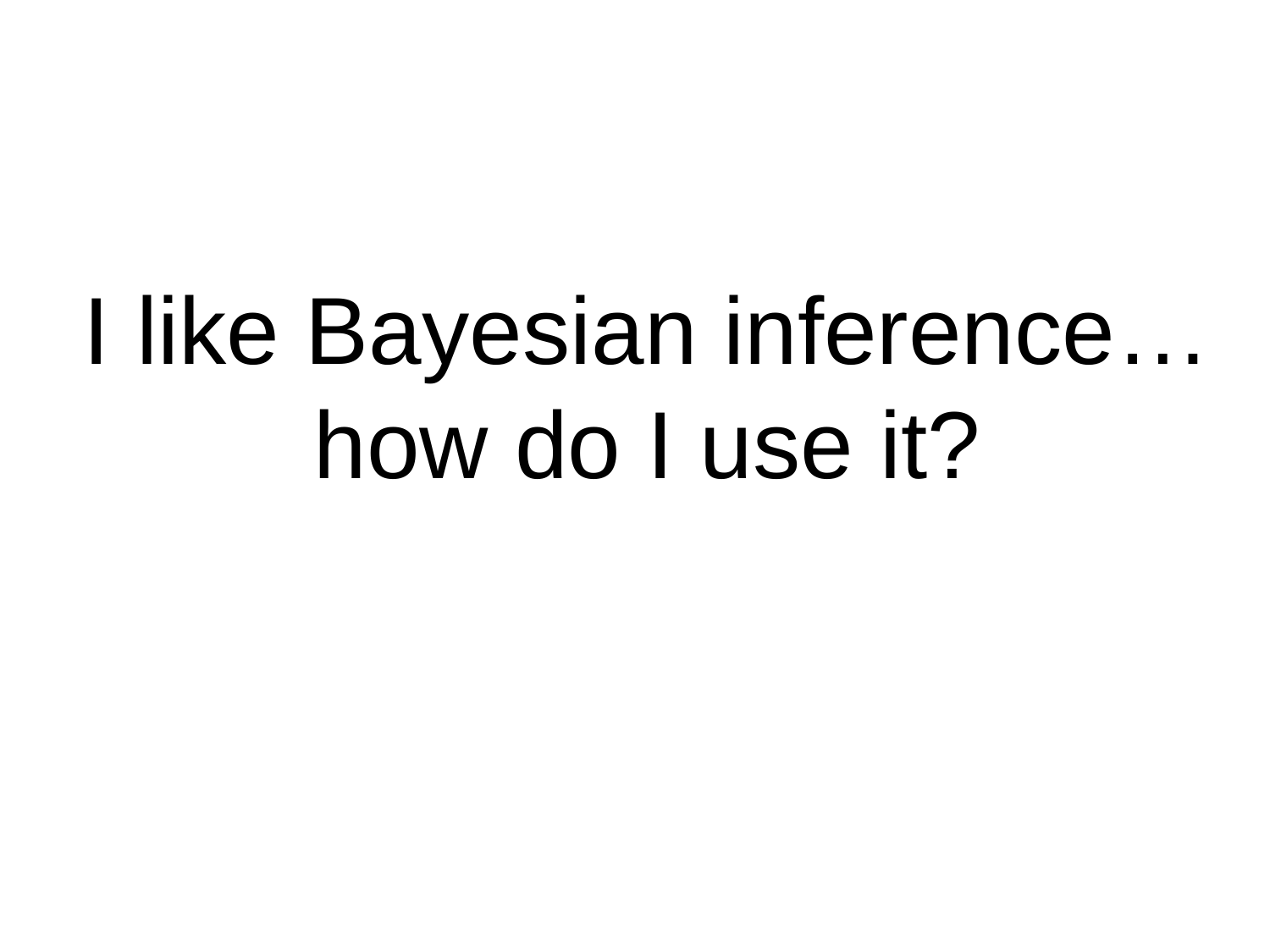

I like Bayesian inference…how do I use it?